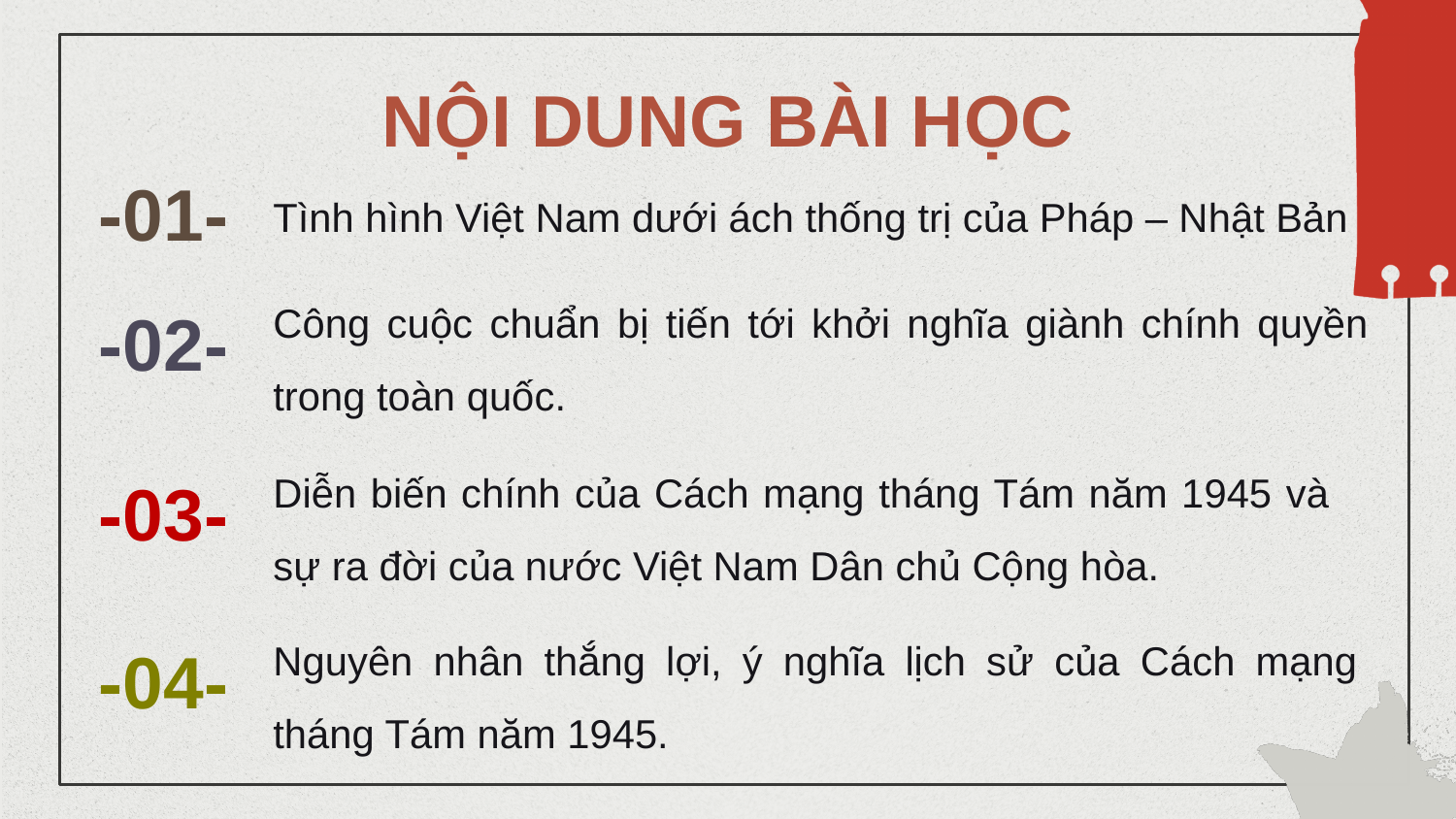

NỘI DUNG BÀI HỌC
-01-
Tình hình Việt Nam dưới ách thống trị của Pháp – Nhật Bản
Công cuộc chuẩn bị tiến tới khởi nghĩa giành chính quyền trong toàn quốc.
-02-
Diễn biến chính của Cách mạng tháng Tám năm 1945 và   sự ra đời của nước Việt Nam Dân chủ Cộng hòa.
-03-
Nguyên nhân thắng lợi, ý nghĩa lịch sử của Cách mạng tháng Tám năm 1945.
-04-